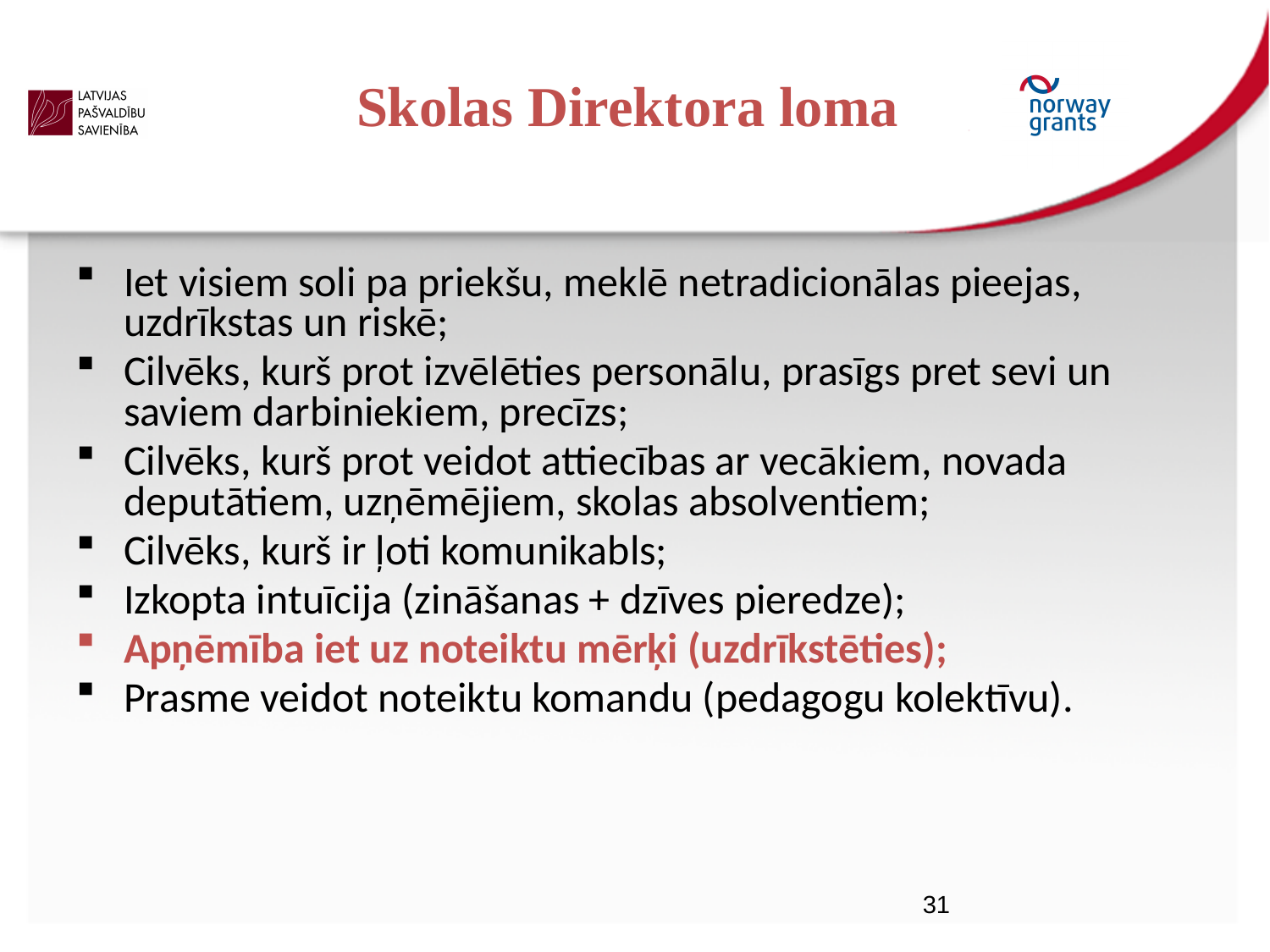

# Skolas Direktora loma
Iet visiem soli pa priekšu, meklē netradicionālas pieejas, uzdrīkstas un riskē;
Cilvēks, kurš prot izvēlēties personālu, prasīgs pret sevi un saviem darbiniekiem, precīzs;
Cilvēks, kurš prot veidot attiecības ar vecākiem, novada deputātiem, uzņēmējiem, skolas absolventiem;
Cilvēks, kurš ir ļoti komunikabls;
Izkopta intuīcija (zināšanas + dzīves pieredze);
Apņēmība iet uz noteiktu mērķi (uzdrīkstēties);
Prasme veidot noteiktu komandu (pedagogu kolektīvu).
31